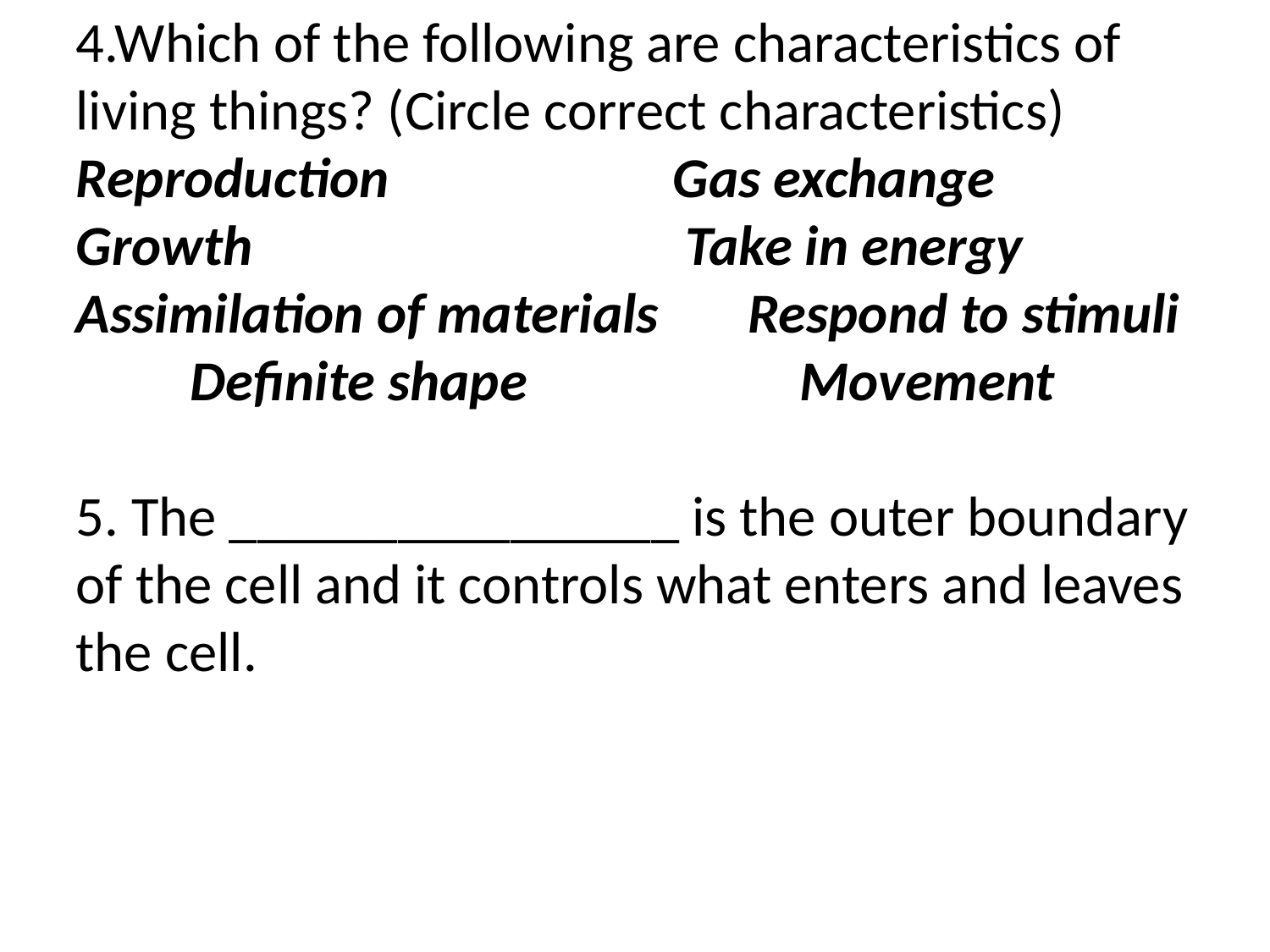

4.Which of the following are characteristics of living things? (Circle correct characteristics)
Reproduction		       Gas exchange	           Growth		                  Take in energy
Assimilation of materials       Respond to stimuli	          Definite shape		       Movement

5. The ________________ is the outer boundary of the cell and it controls what enters and leaves the cell.